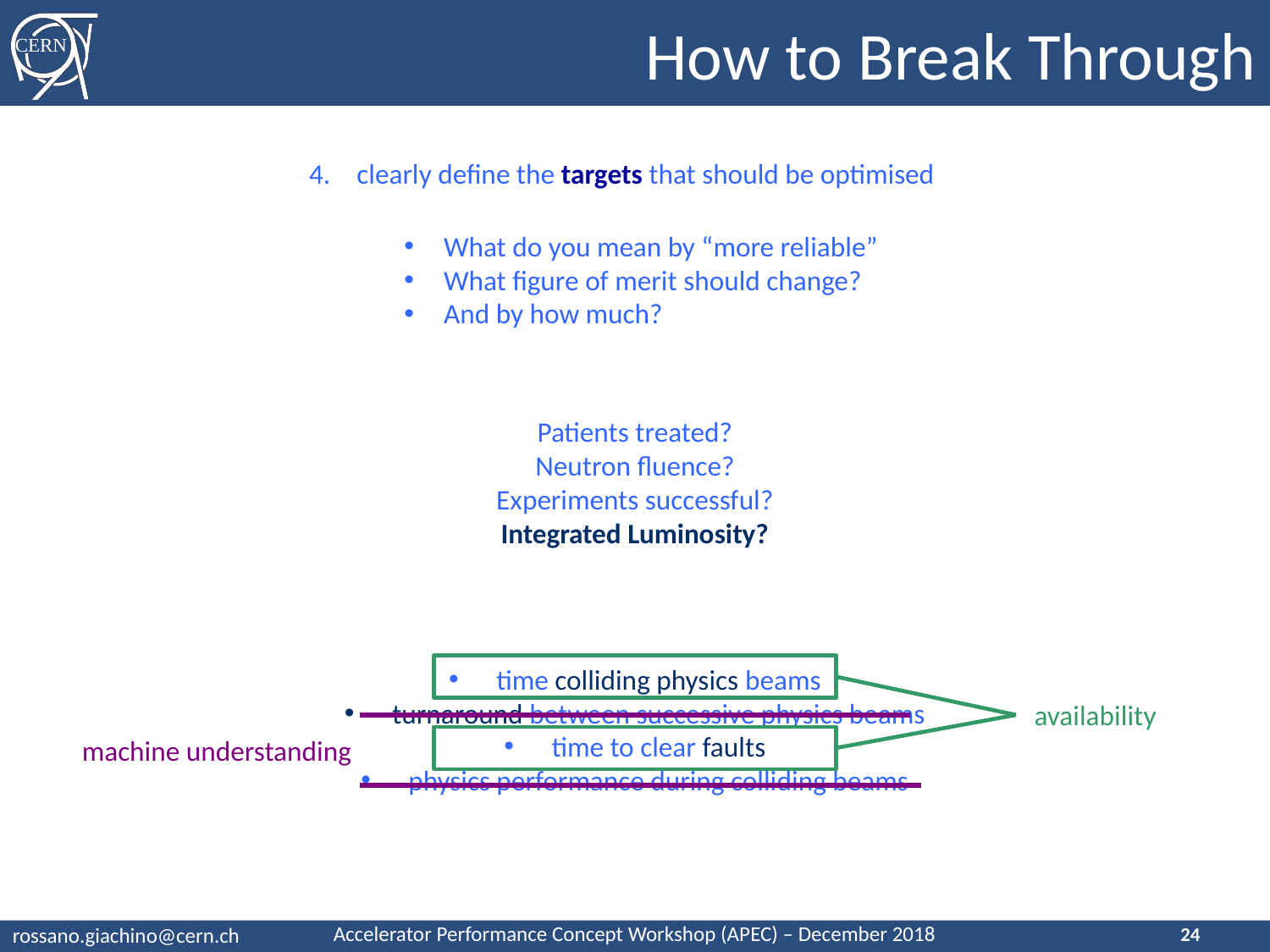

# How to Break Through
clearly define the targets that should be optimised
What do you mean by “more reliable”
What figure of merit should change?
And by how much?
Patients treated?
Neutron fluence?
Experiments successful?
Integrated Luminosity?
time colliding physics beams
turnaround between successive physics beams
time to clear faults
physics performance during colliding beams

availability
machine understanding

24